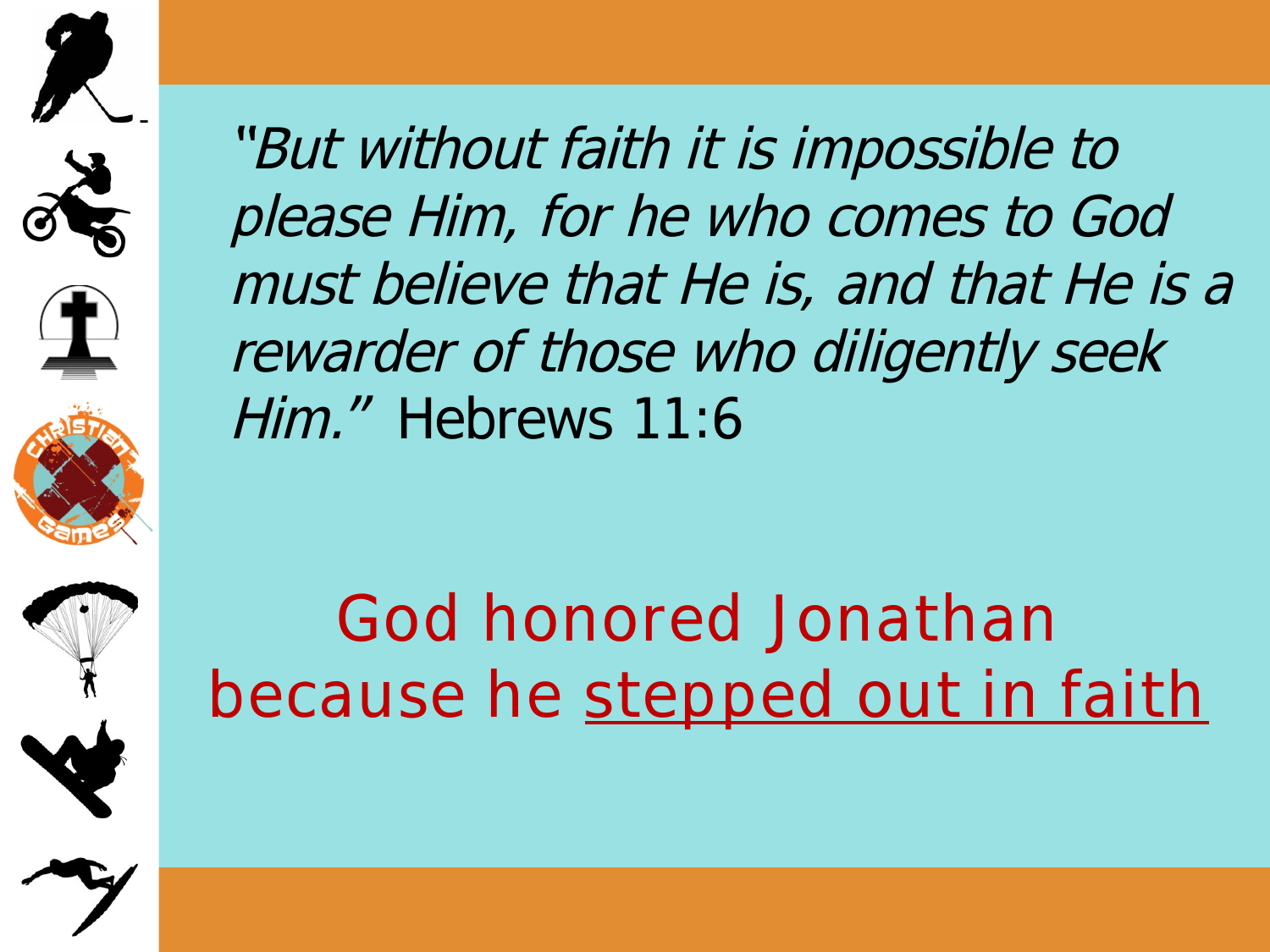

“But without faith it is impossible to please Him, for he who comes to God must believe that He is, and that He is a rewarder of those who diligently seek Him.”  Hebrews 11:6
# God honored Jonathan because he stepped out in faith